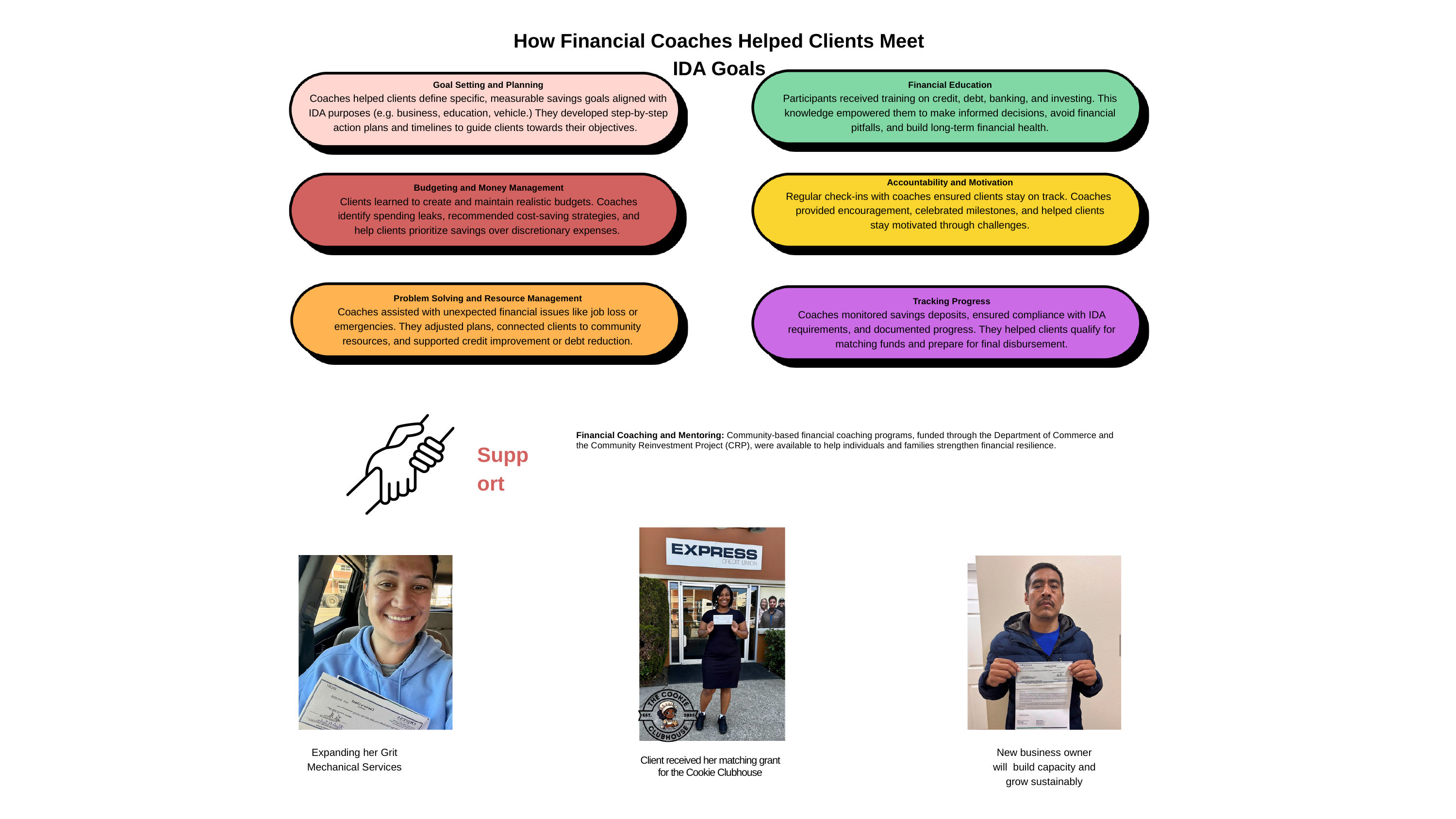

How Financial Coaches Helped Clients Meet IDA Goals

Goal Setting and Planning
Coaches helped clients define specific, measurable savings goals aligned with IDA purposes (e.g. business, education, vehicle.) They developed step-by-step action plans and timelines to guide clients towards their objectives.
Financial Education
Participants received training on credit, debt, banking, and investing. This knowledge empowered them to make informed decisions, avoid financial pitfalls, and build long-term financial health.

Accountability and Motivation
Regular check-ins with coaches ensured clients stay on track. Coaches  provided encouragement, celebrated milestones, and helped clients stay motivated through challenges.
Budgeting and Money Management
Clients learned to create and maintain realistic budgets. Coaches identify spending leaks, recommended cost-saving strategies, and help clients prioritize savings over discretionary expenses.

Problem Solving and Resource Management
Coaches assisted with unexpected financial issues like job loss or emergencies. They adjusted plans, connected clients to community resources, and supported credit improvement or debt reduction.
Tracking Progress
Coaches monitored savings deposits, ensured compliance with IDA requirements, and documented progress. They helped clients qualify for matching funds and prepare for final disbursement.

Financial Coaching and Mentoring: Community-based financial coaching programs, funded through the Department of Commerce and the Community Reinvestment Project (CRP), were available to help individuals and families strengthen financial resilience.
Support

Expanding her Grit Mechanical Services
New business owner will  build capacity and grow sustainably
Client received her matching grant for the Cookie Clubhouse